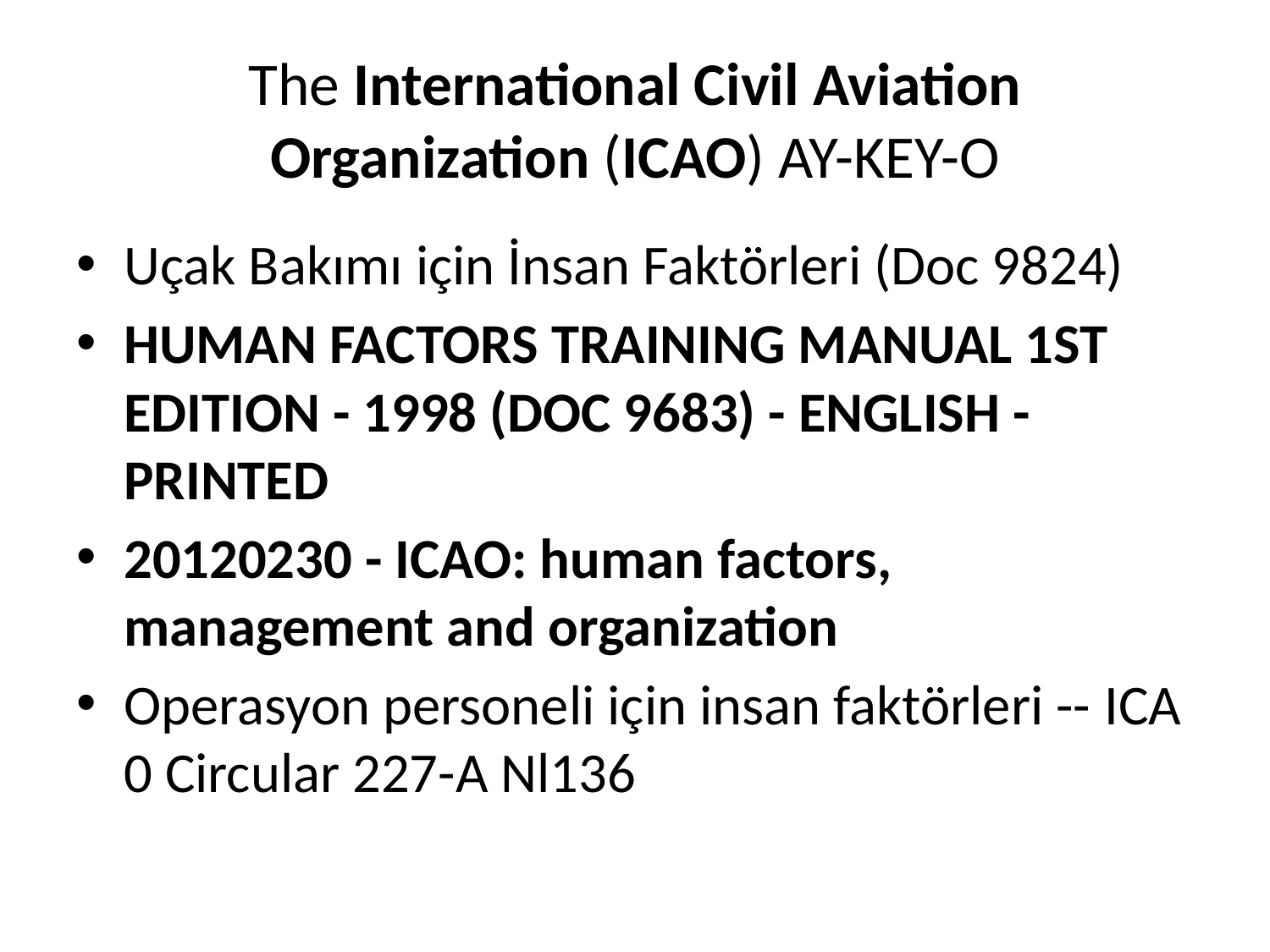

# The International Civil Aviation Organization (ICAO) AY-KEY-O
Uçak Bakımı için İnsan Faktörleri (Doc 9824)
HUMAN FACTORS TRAINING MANUAL 1ST EDITION - 1998 (DOC 9683) - ENGLISH - PRINTED
20120230 - ICAO: human factors, management and organization
Operasyon personeli için insan faktörleri -- ICA 0 Circular 227-A Nl136